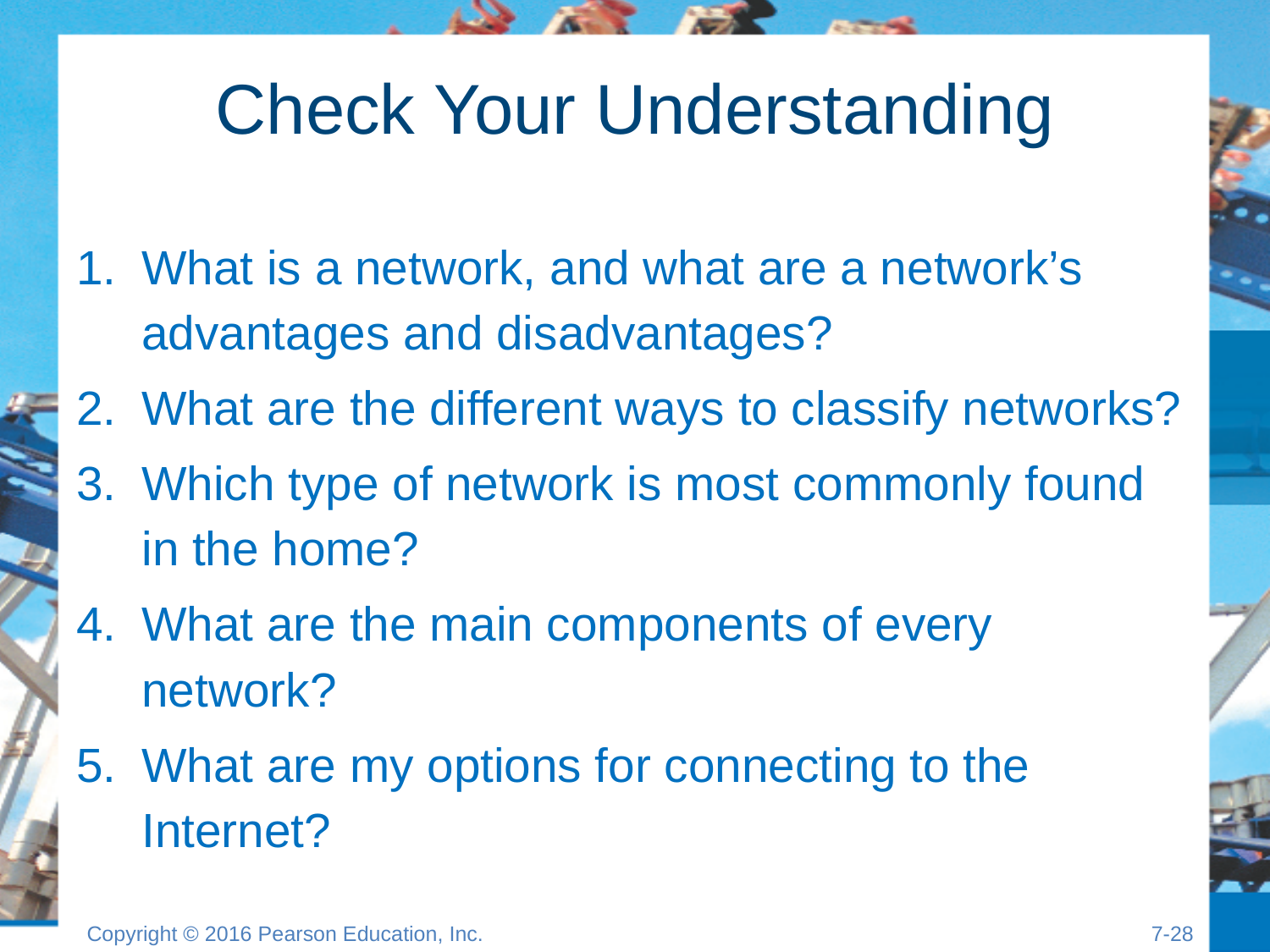

# Check Your Understanding
What is a network, and what are a network’s advantages and disadvantages?
What are the different ways to classify networks?
Which type of network is most commonly found in the home?
What are the main components of every network?
What are my options for connecting to the Internet?

Copyright © 2016 Pearson Education, Inc.
7-28